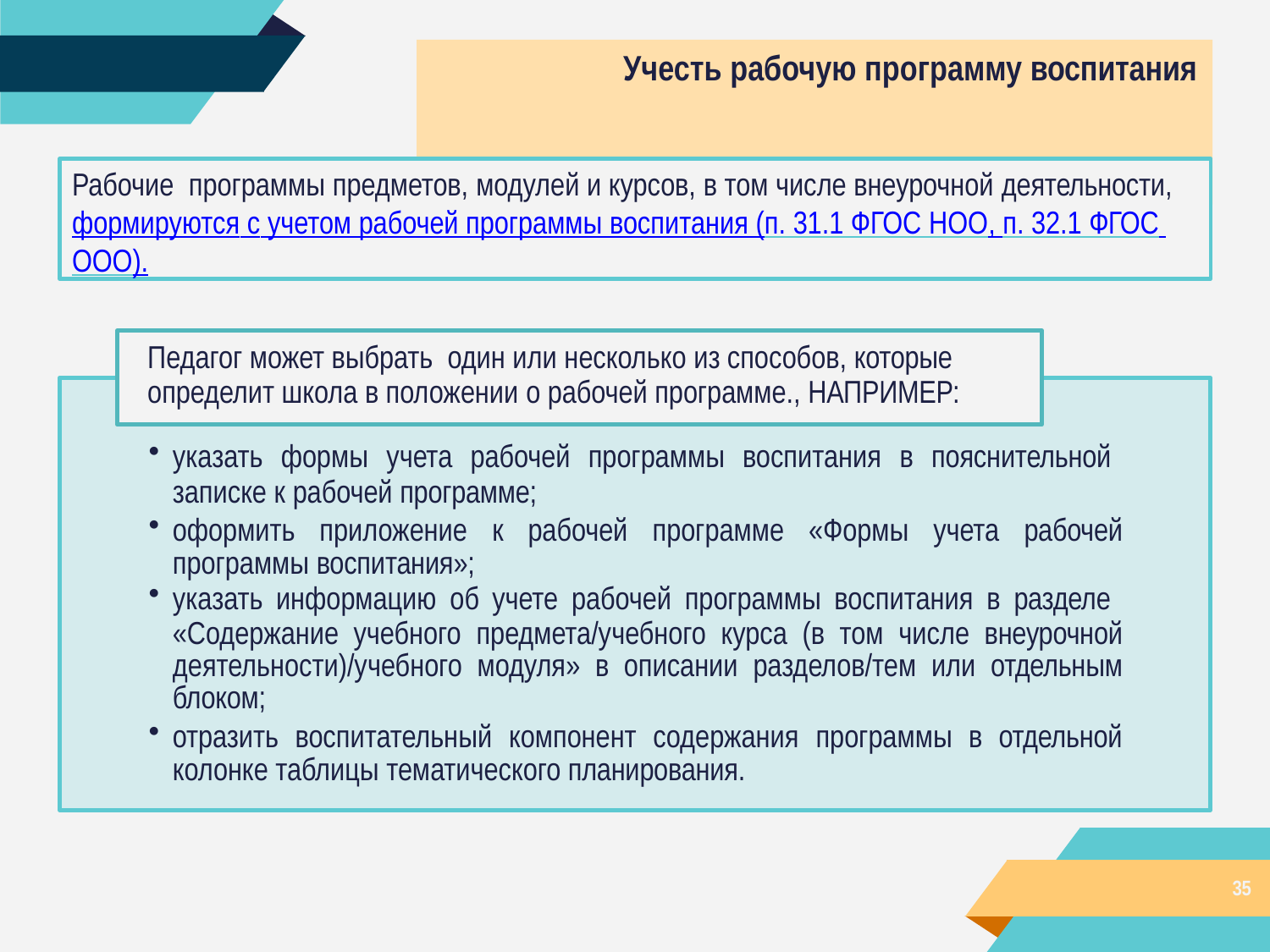

# Учесть рабочую программу воспитания
Рабочие программы предметов, модулей и курсов, в том числе внеурочной деятельности, формируются с учетом рабочей программы воспитания (п. 31.1 ФГОС НОО, п. 32.1 ФГОС ООО).

Педагог может выбрать один или несколько из способов, которые
определит школа в положении о рабочей программе., НАПРИМЕР:
указать  формы  учета  рабочей  программы  воспитания  в  пояснительной
записке к рабочей программе;
оформить  приложение  к  рабочей  программе  «Формы  учета  рабочей программы воспитания»;
указать информацию об учете рабочей программы воспитания в разделе
«Содержание учебного предмета/учебного курса (в том числе внеурочной деятельности)/учебного модуля» в описании разделов/тем или отдельным блоком;
отразить воспитательный компонент содержания программы в отдельной колонке таблицы тематического планирования.
35